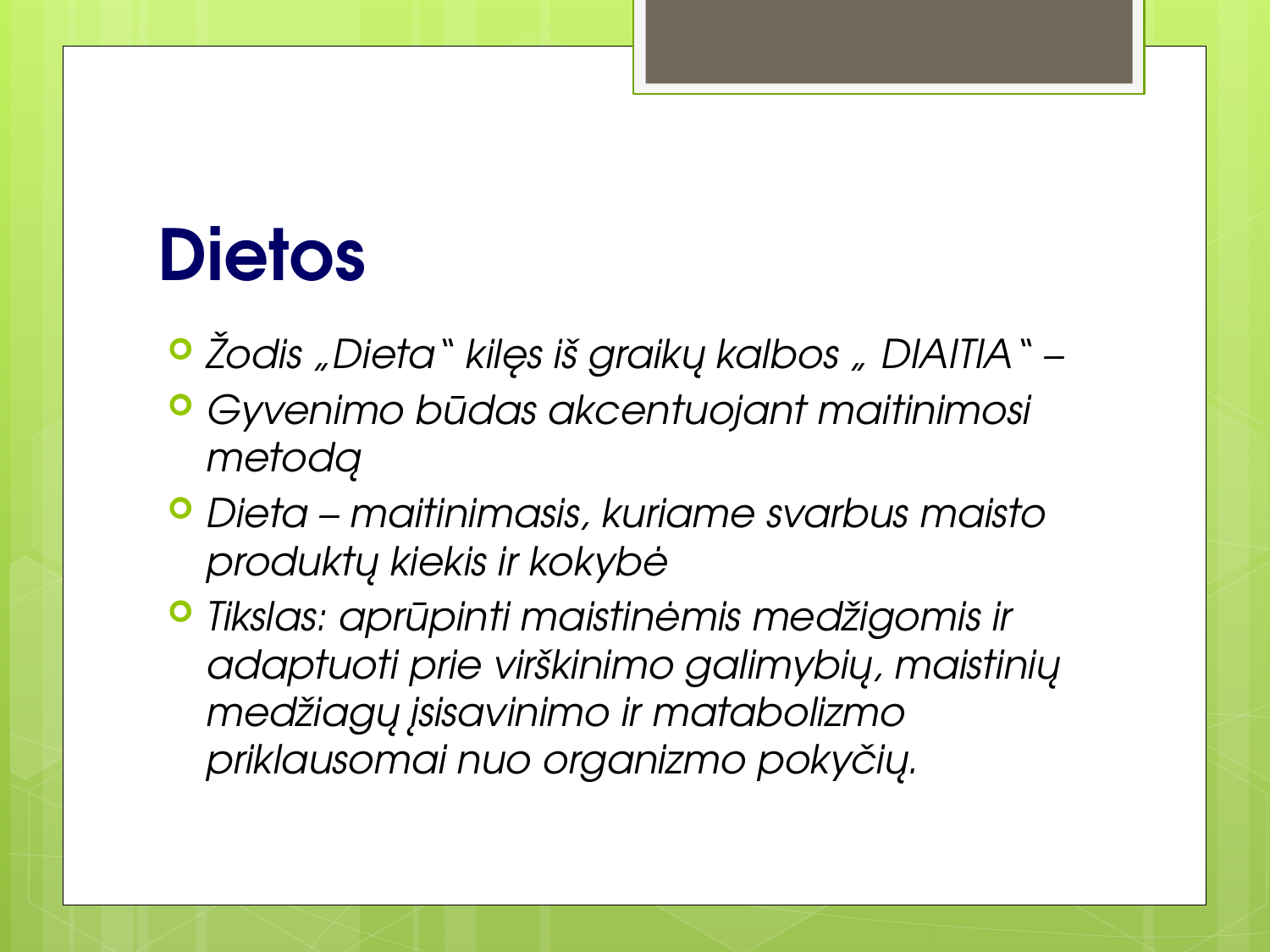

# Dietos
Žodis „Dieta“ kilęs iš graikų kalbos „ DIAITIA“ –
Gyvenimo būdas akcentuojant maitinimosi metodą
Dieta – maitinimasis, kuriame svarbus maisto produktų kiekis ir kokybė
Tikslas: aprūpinti maistinėmis medžigomis ir adaptuoti prie virškinimo galimybių, maistinių medžiagų įsisavinimo ir matabolizmo priklausomai nuo organizmo pokyčių.